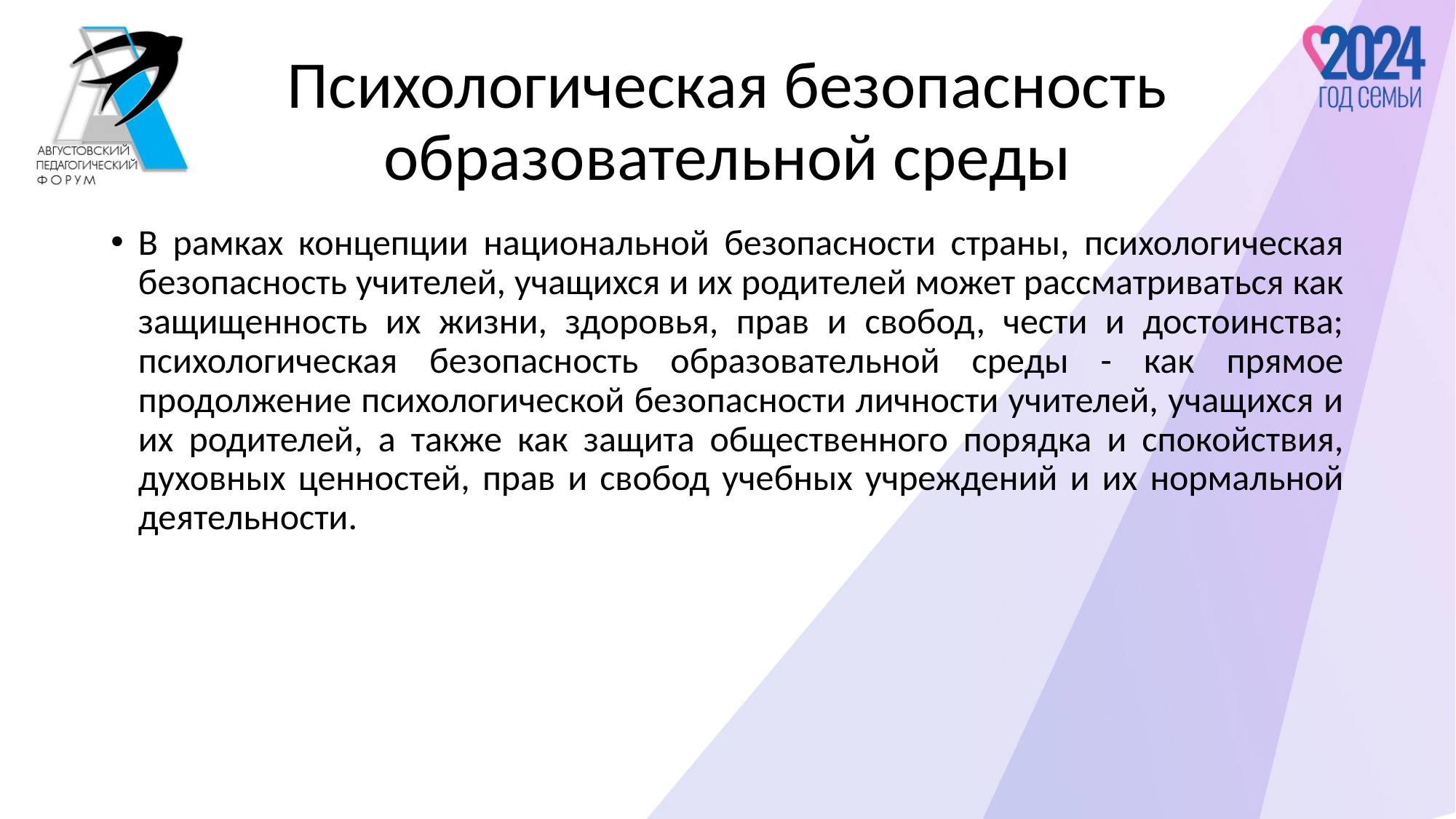

# Психологическая безопасность образовательной среды
В рамках концепции национальной безопасности страны, психологическая безопасность учителей, учащихся и их родителей может рассматриваться как защищенность их жизни, здоровья, прав и свобод, чести и достоинства; психологическая безопасность образовательной среды - как прямое продолжение психологической безопасности личности учителей, учащихся и их родителей, а также как защита общественного порядка и спокойствия, духовных ценностей, прав и свобод учебных учреждений и их нормальной деятельности.